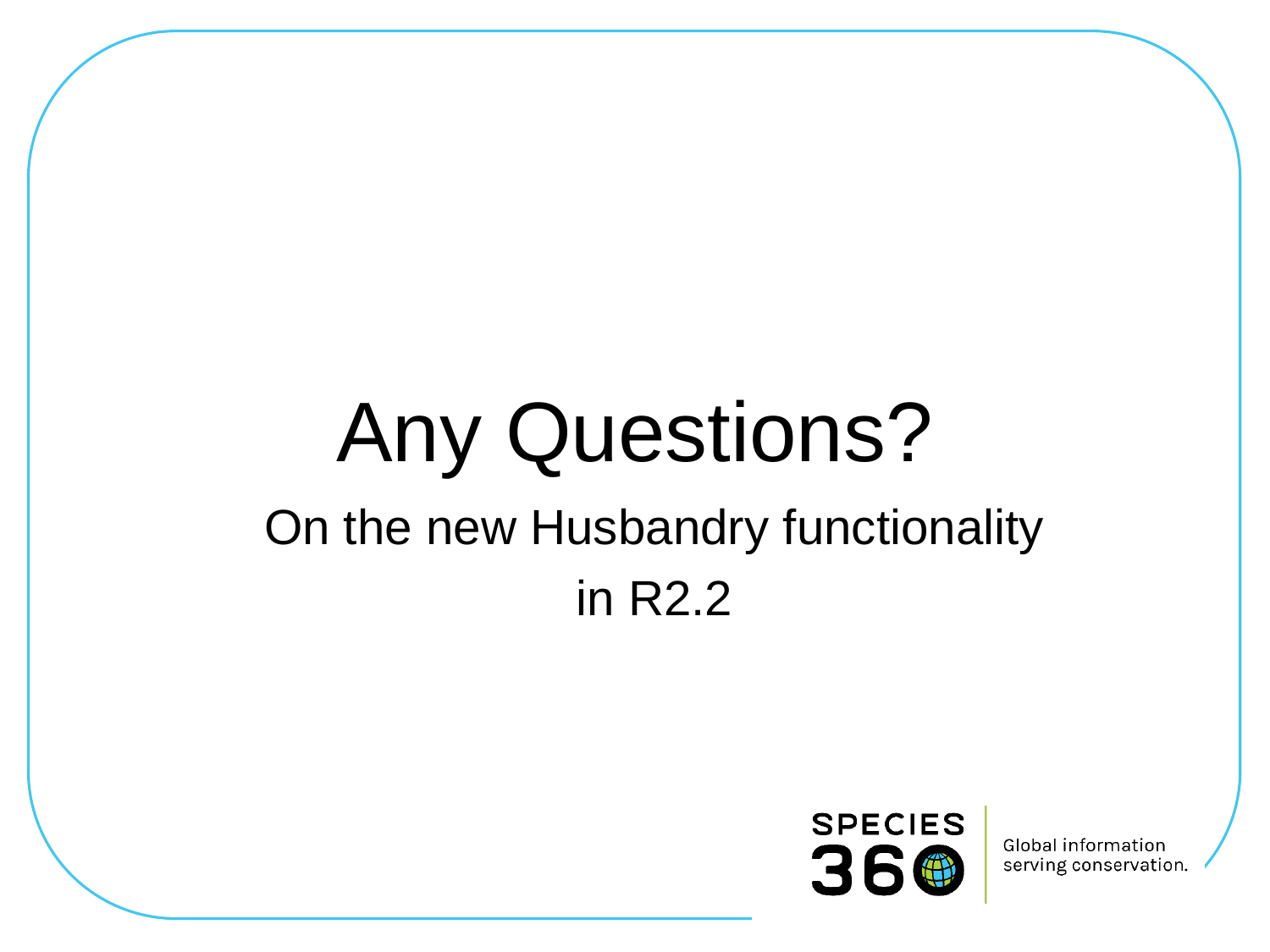

# Any Questions?
On the new Husbandry functionality
in R2.2